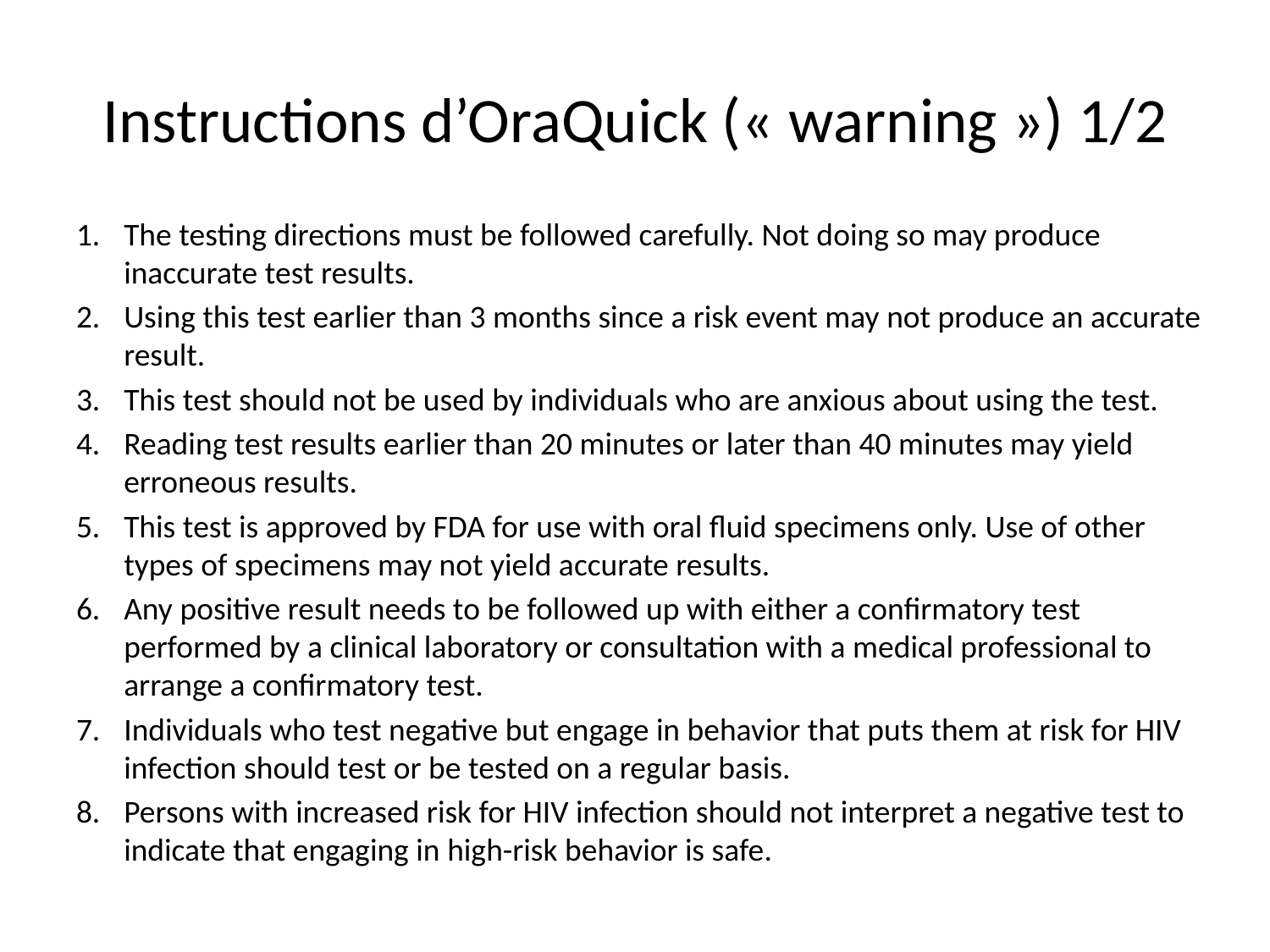

# Instructions d’OraQuick (« warning ») 1/2
The testing directions must be followed carefully. Not doing so may produce inaccurate test results.
Using this test earlier than 3 months since a risk event may not produce an accurate result.
This test should not be used by individuals who are anxious about using the test.
Reading test results earlier than 20 minutes or later than 40 minutes may yield erroneous results.
This test is approved by FDA for use with oral fluid specimens only. Use of other types of specimens may not yield accurate results.
Any positive result needs to be followed up with either a confirmatory test performed by a clinical laboratory or consultation with a medical professional to arrange a confirmatory test.
Individuals who test negative but engage in behavior that puts them at risk for HIV infection should test or be tested on a regular basis.
Persons with increased risk for HIV infection should not interpret a negative test to indicate that engaging in high-risk behavior is safe.